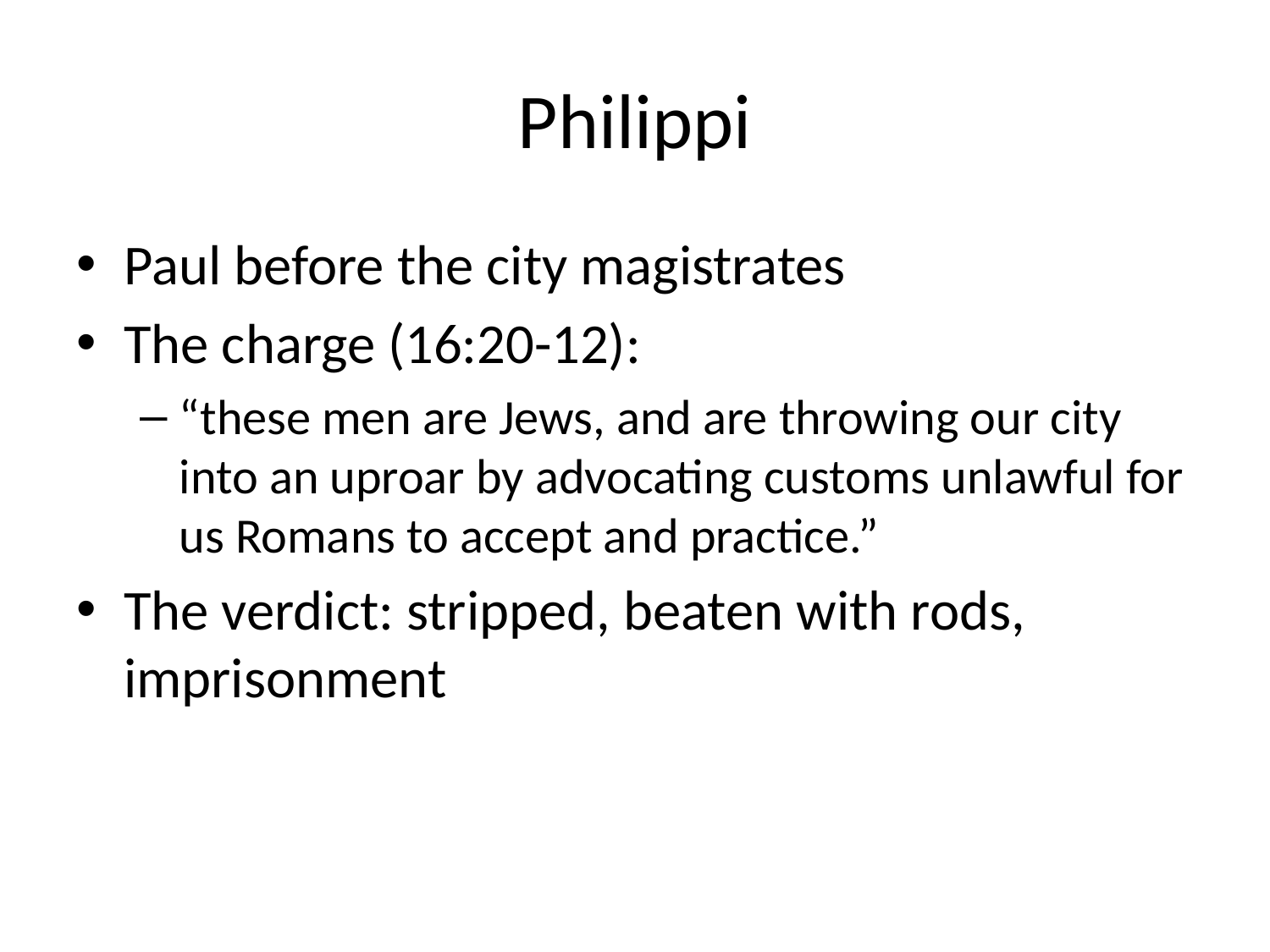

# Philippi
Paul before the city magistrates
The charge (16:20-12):
“these men are Jews, and are throwing our city into an uproar by advocating customs unlawful for us Romans to accept and practice.”
The verdict: stripped, beaten with rods, imprisonment